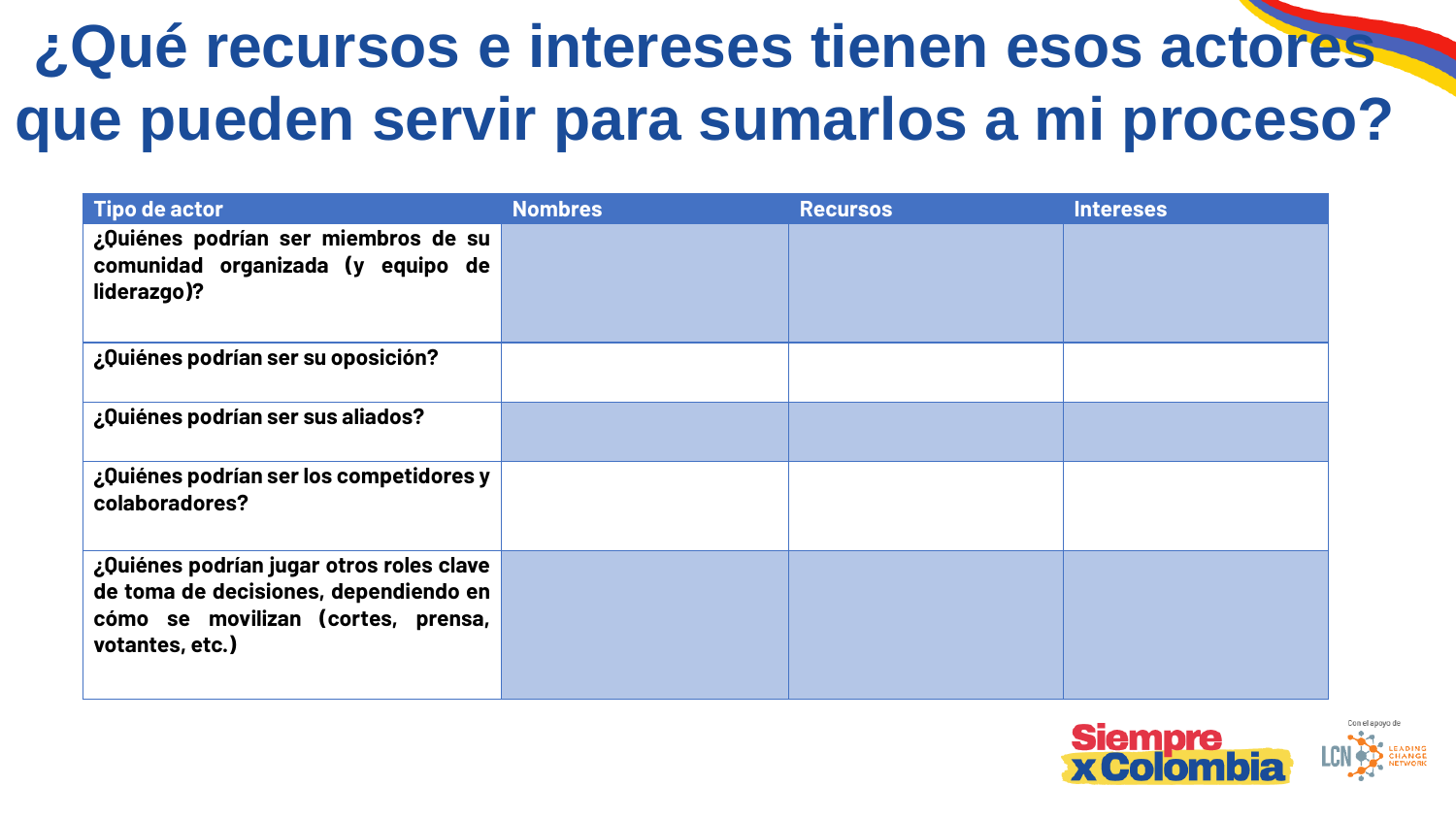

¿Qué recursos e intereses tienen esos actores que pueden servir para sumarlos a mi proceso?
| Tipo de actor | Nombres | Recursos | Intereses |
| --- | --- | --- | --- |
| ¿Quiénes podrían ser miembros de su comunidad organizada (y equipo de liderazgo)? |  |  |  |
| ¿Quiénes podrían ser su oposición? |  |  |  |
| ¿Quiénes podrían ser sus aliados? |  |  |  |
| ¿Quiénes podrían ser los competidores y colaboradores? |  |  |  |
| ¿Quiénes podrían jugar otros roles clave de toma de decisiones, dependiendo en cómo se movilizan (cortes, prensa, votantes, etc.) |  |  |  |